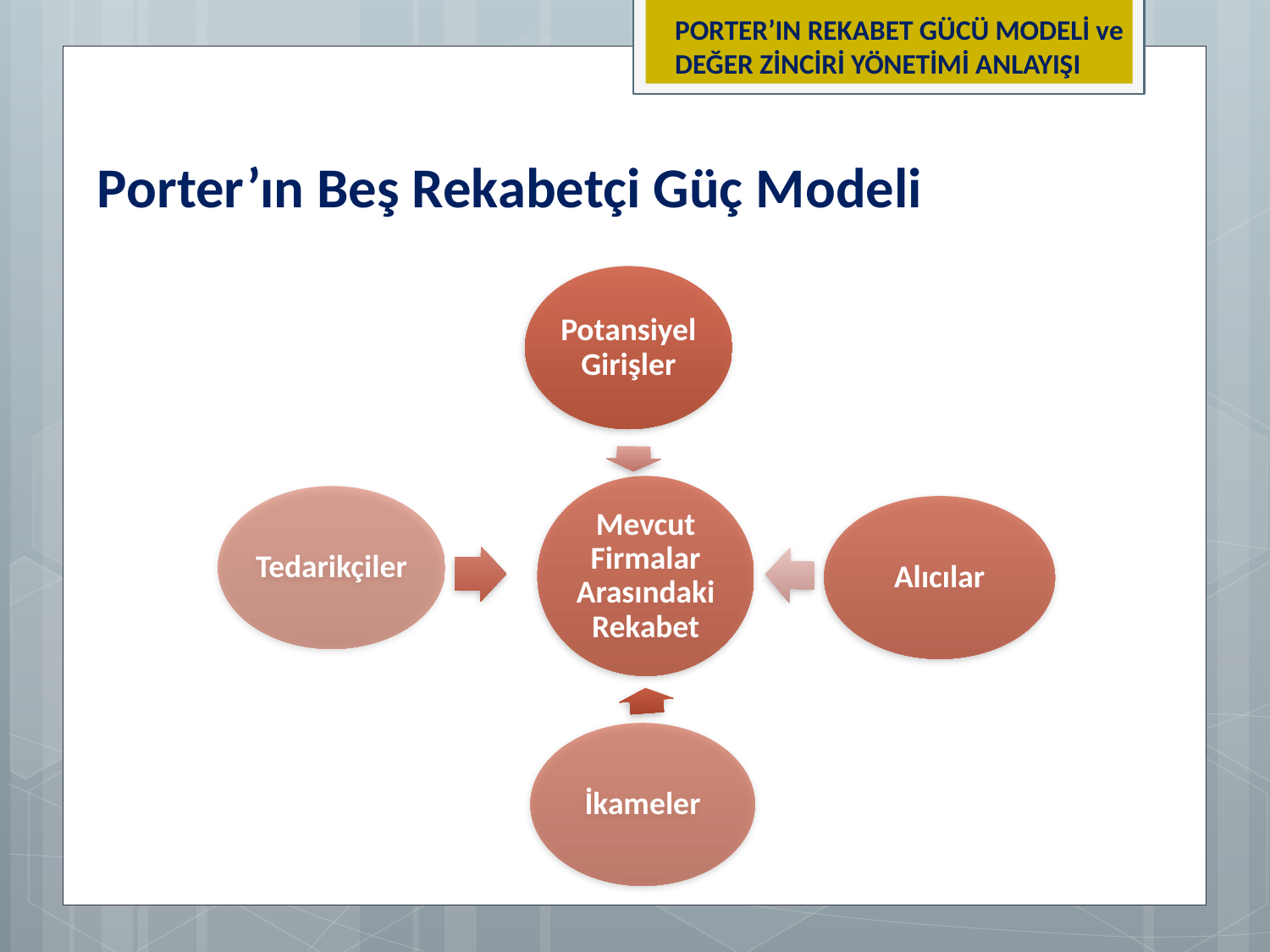

PORTER’IN REKABET GÜCÜ MODELİ ve DEĞER ZİNCİRİ YÖNETİMİ ANLAYIŞI

Porter’ın Beş Rekabetçi Güç Modeli
Mevcut Firmalar Arasındaki Rekabet

Potansiyel Girişler

Alıcılar

İkameler

Tedarikçiler